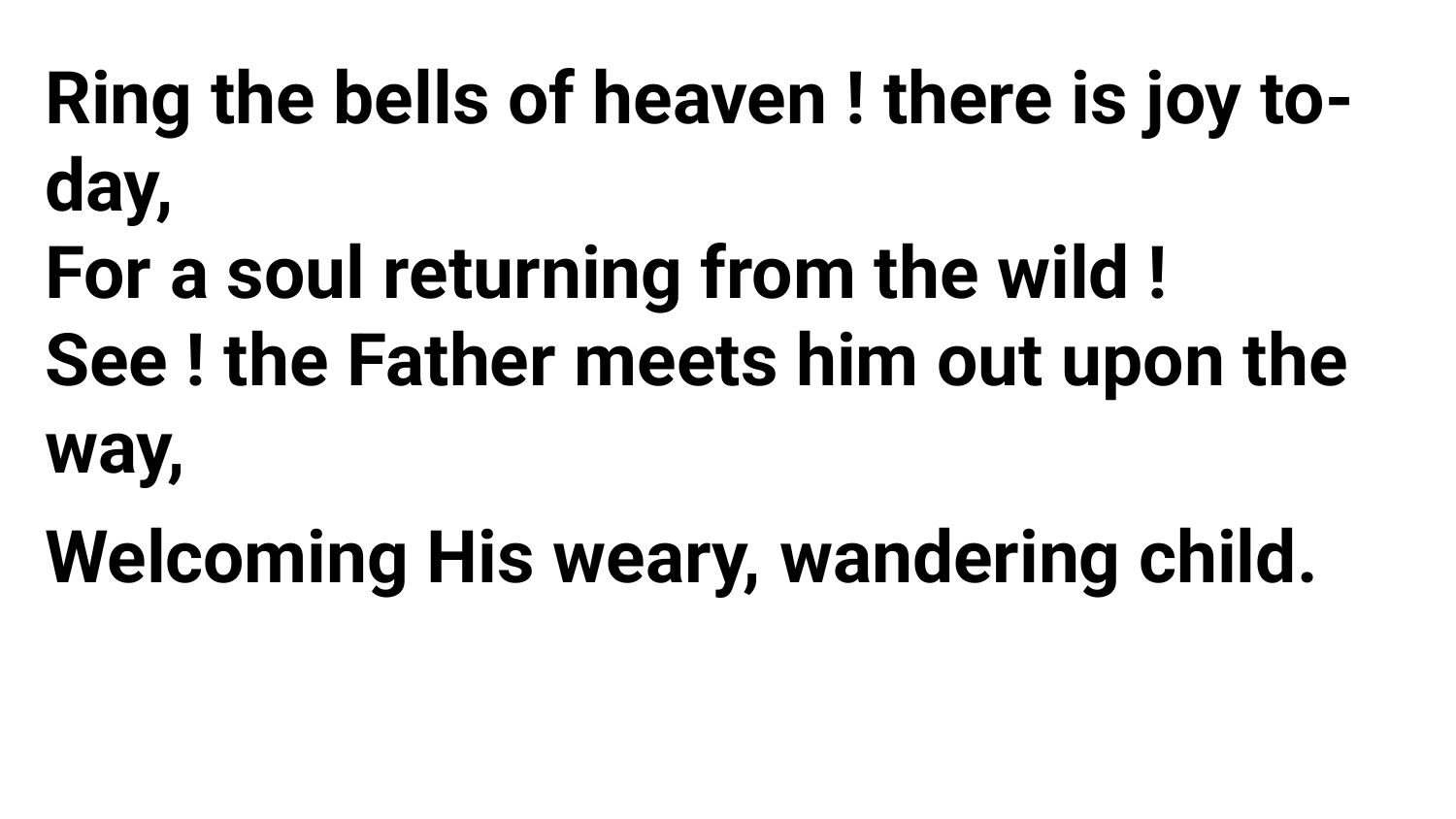

Ring the bells of heaven ! there is joy to-day,
For a soul returning from the wild !
See ! the Father meets him out upon the way,
Welcoming His weary, wandering child.